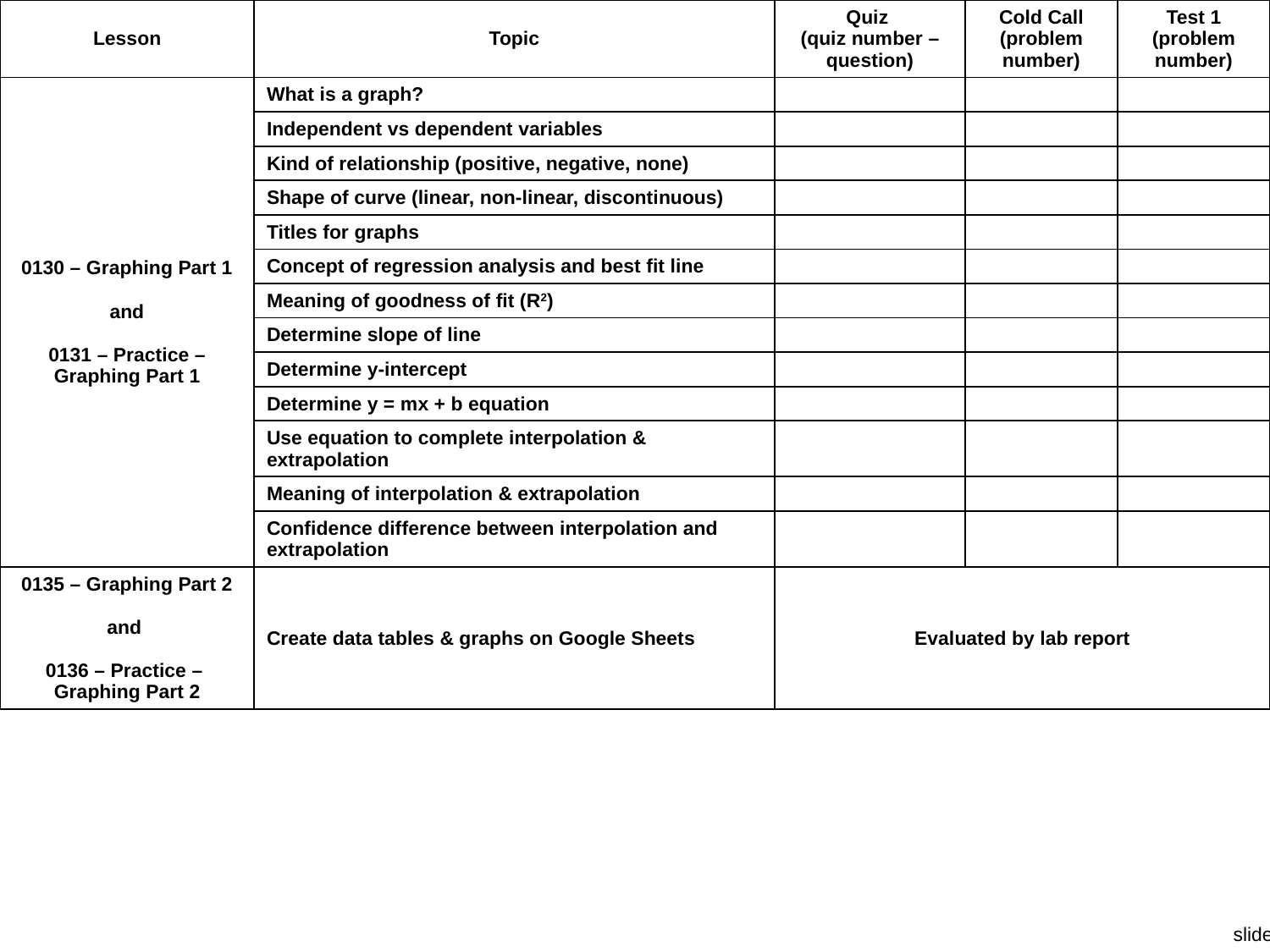

| Lesson | Topic | Quiz (quiz number – question) | Cold Call (problem number) | Test 1 (problem number) |
| --- | --- | --- | --- | --- |
| 0130 – Graphing Part 1 and 0131 – Practice – Graphing Part 1 | What is a graph? |  |  |  |
|  | Independent vs dependent variables |  |  |  |
|  | Kind of relationship (positive, negative, none) |  |  |  |
|  | Shape of curve (linear, non-linear, discontinuous) |  |  |  |
|  | Titles for graphs |  |  |  |
|  | Concept of regression analysis and best fit line |  |  |  |
|  | Meaning of goodness of fit (R2) |  |  |  |
|  | Determine slope of line |  |  |  |
|  | Determine y-intercept |  |  |  |
|  | Determine y = mx + b equation |  |  |  |
|  | Use equation to complete interpolation & extrapolation |  |  |  |
|  | Meaning of interpolation & extrapolation |  |  |  |
|  | Confidence difference between interpolation and extrapolation |  |  |  |
| 0135 – Graphing Part 2 and 0136 – Practice – Graphing Part 2 | Create data tables & graphs on Google Sheets | Evaluated by lab report |  |  |